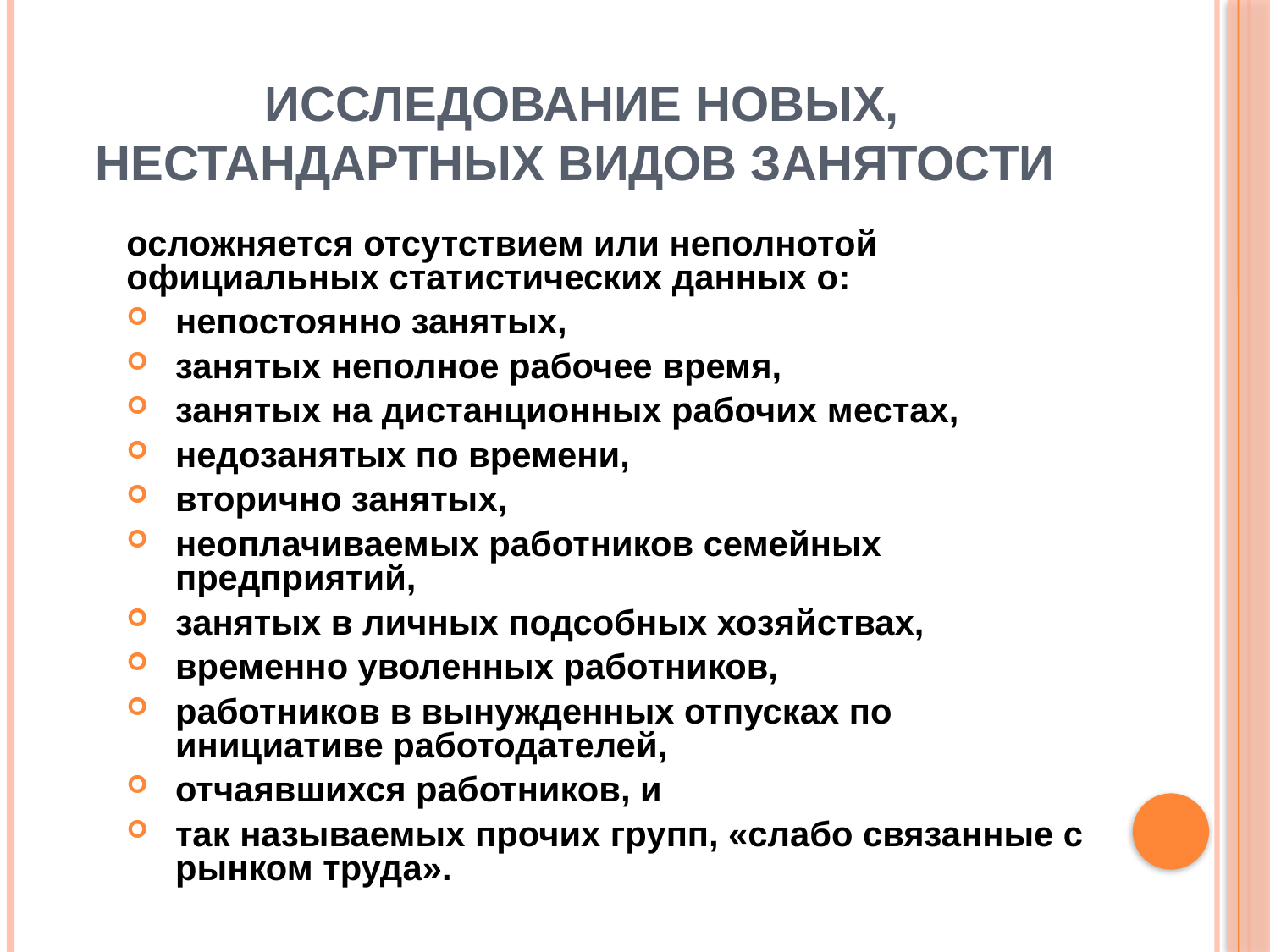

# Исследование новых, нестандартных видов занятости
осложняется отсутствием или неполнотой официальных статистических данных о:
непостоянно занятых,
занятых неполное рабочее время,
занятых на дистанционных рабочих местах,
недозанятых по времени,
вторично занятых,
неоплачиваемых работников семейных предприятий,
занятых в личных подсобных хозяйствах,
временно уволенных работников,
работников в вынужденных отпусках по инициативе работодателей,
отчаявшихся работников, и
так называемых прочих групп, «слабо связанные с рынком труда».